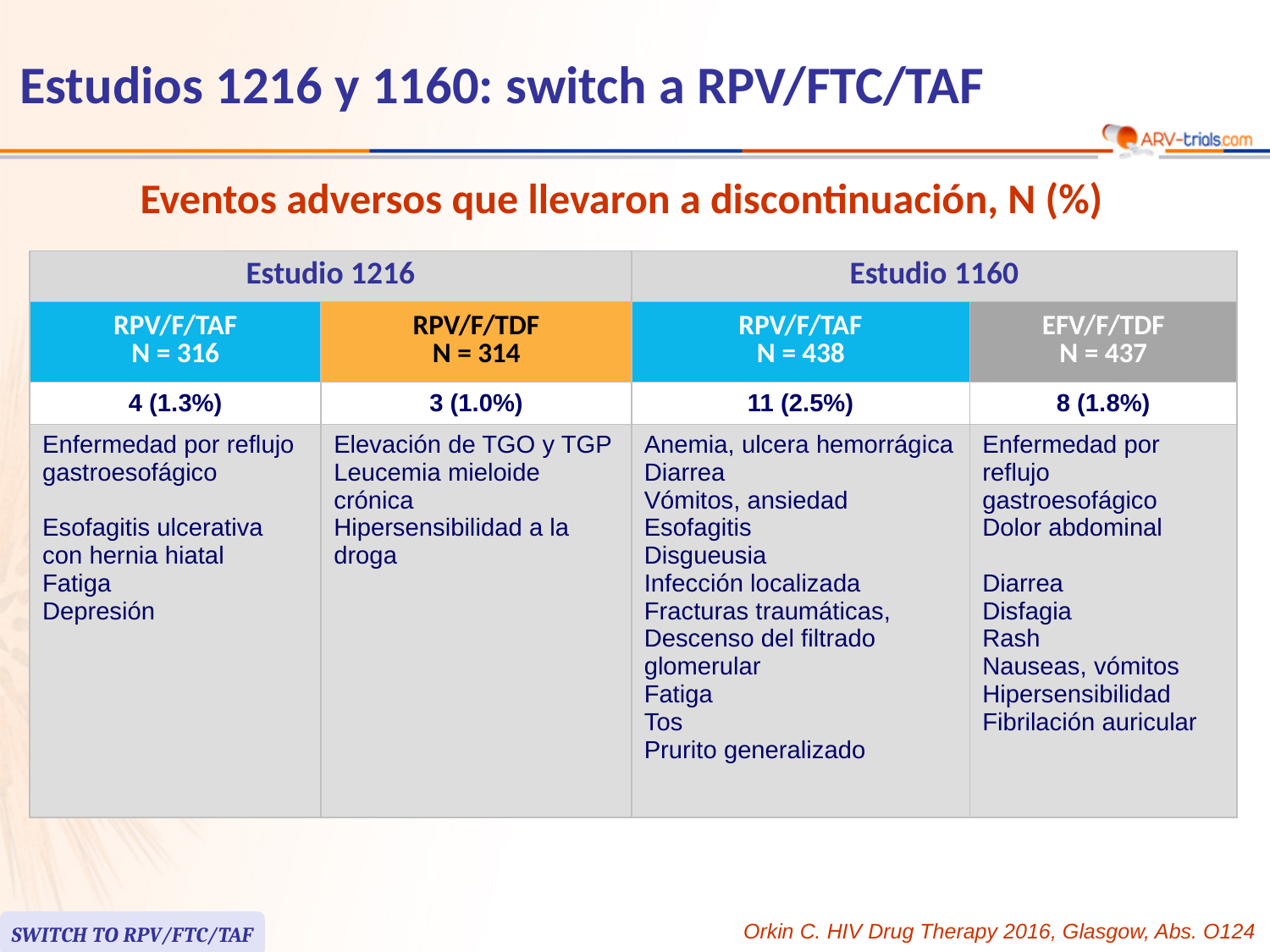

# Estudios 1216 y 1160: switch a RPV/FTC/TAF
Eventos adversos que llevaron a discontinuación, N (%)
| Estudio 1216 |  | Estudio 1160 |  |
| --- | --- | --- | --- |
| RPV/F/TAF N = 316 | RPV/F/TDF N = 314 | RPV/F/TAF N = 438 | EFV/F/TDF N = 437 |
| 4 (1.3%) | 3 (1.0%) | 11 (2.5%) | 8 (1.8%) |
| Enfermedad por reflujo gastroesofágico Esofagitis ulcerativa con hernia hiatal Fatiga Depresión | Elevación de TGO y TGP Leucemia mieloide crónica Hipersensibilidad a la droga | Anemia, ulcera hemorrágica Diarrea Vómitos, ansiedad Esofagitis Disgueusia Infección localizada Fracturas traumáticas, Descenso del filtrado glomerular Fatiga Tos Prurito generalizado | Enfermedad por reflujo gastroesofágico Dolor abdominal Diarrea Disfagia Rash Nauseas, vómitos Hipersensibilidad Fibrilación auricular |
SWITCH TO RPV/FTC/TAF
Orkin C. HIV Drug Therapy 2016, Glasgow, Abs. O124